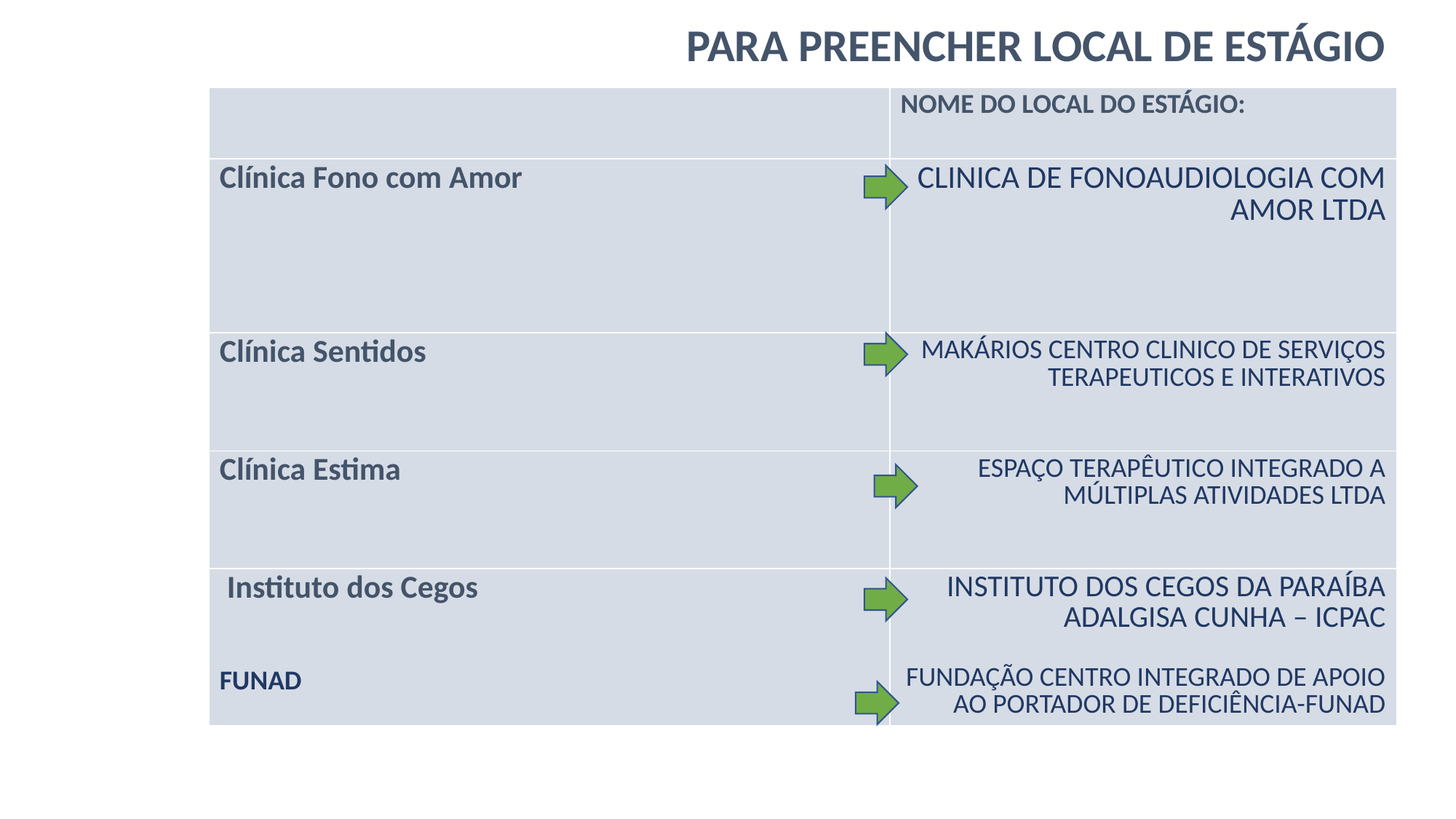

| PARA PREENCHER LOCAL DE ESTÁGIO |  |
| --- | --- |
|  | NOME DO LOCAL DO ESTÁGIO: |
| Clínica Fono com Amor | CLINICA DE FONOAUDIOLOGIA COM AMOR LTDA |
| Clínica Sentidos | MAKÁRIOS CENTRO CLINICO DE SERVIÇOS TERAPEUTICOS E INTERATIVOS |
| Clínica Estima | ESPAÇO TERAPÊUTICO INTEGRADO A MÚLTIPLAS ATIVIDADES LTDA |
| Instituto dos Cegos FUNAD | INSTITUTO DOS CEGOS DA PARAÍBA ADALGISA CUNHA – ICPAC FUNDAÇÃO CENTRO INTEGRADO DE APOIO AO PORTADOR DE DEFICIÊNCIA-FUNAD |